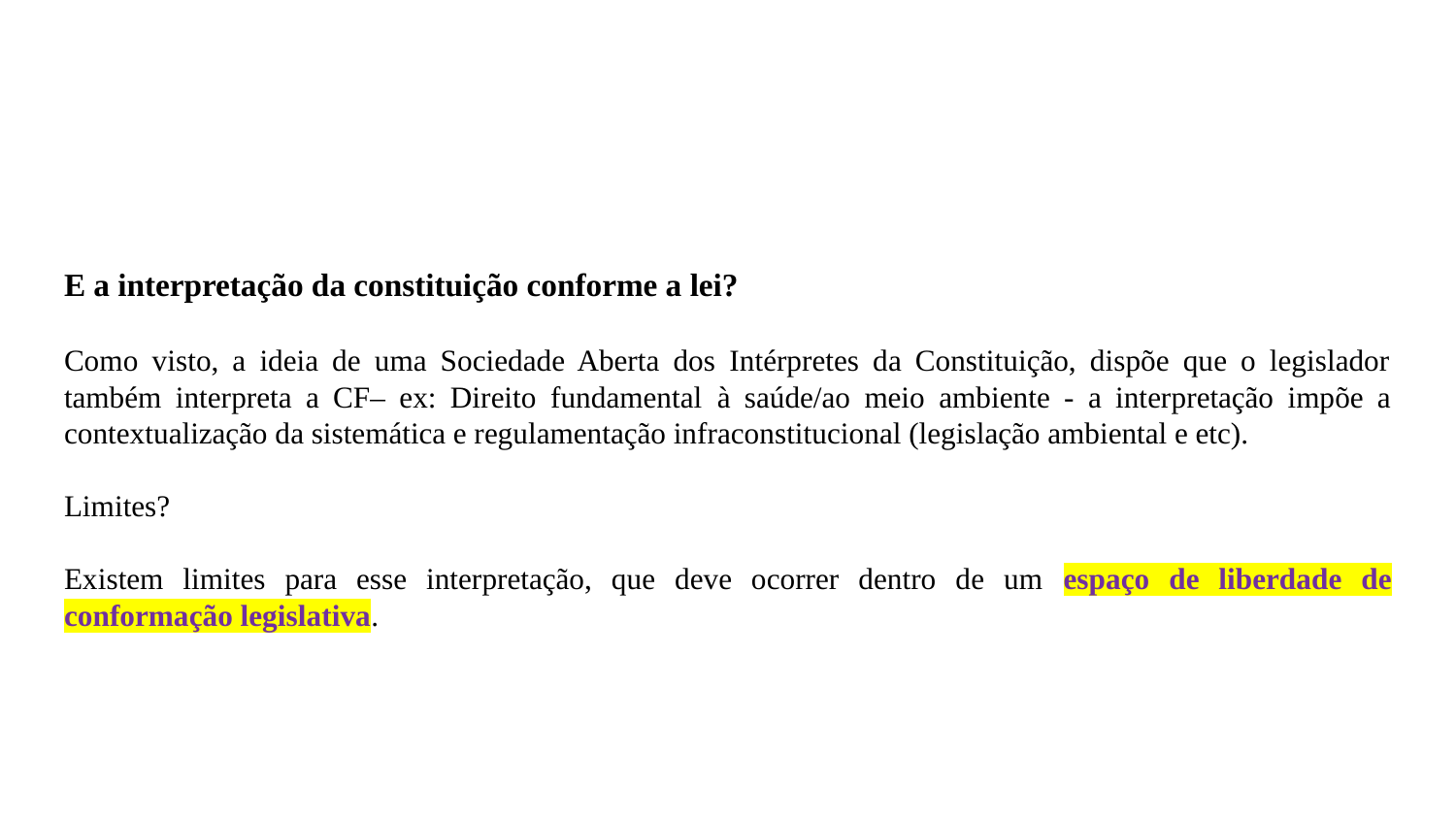

#

E a interpretação da constituição conforme a lei?

Como visto, a ideia de uma Sociedade Aberta dos Intérpretes da Constituição, dispõe que o legislador também interpreta a CF– ex: Direito fundamental à saúde/ao meio ambiente - a interpretação impõe a contextualização da sistemática e regulamentação infraconstitucional (legislação ambiental e etc).

Limites?

Existem limites para esse interpretação, que deve ocorrer dentro de um espaço de liberdade de conformação legislativa.